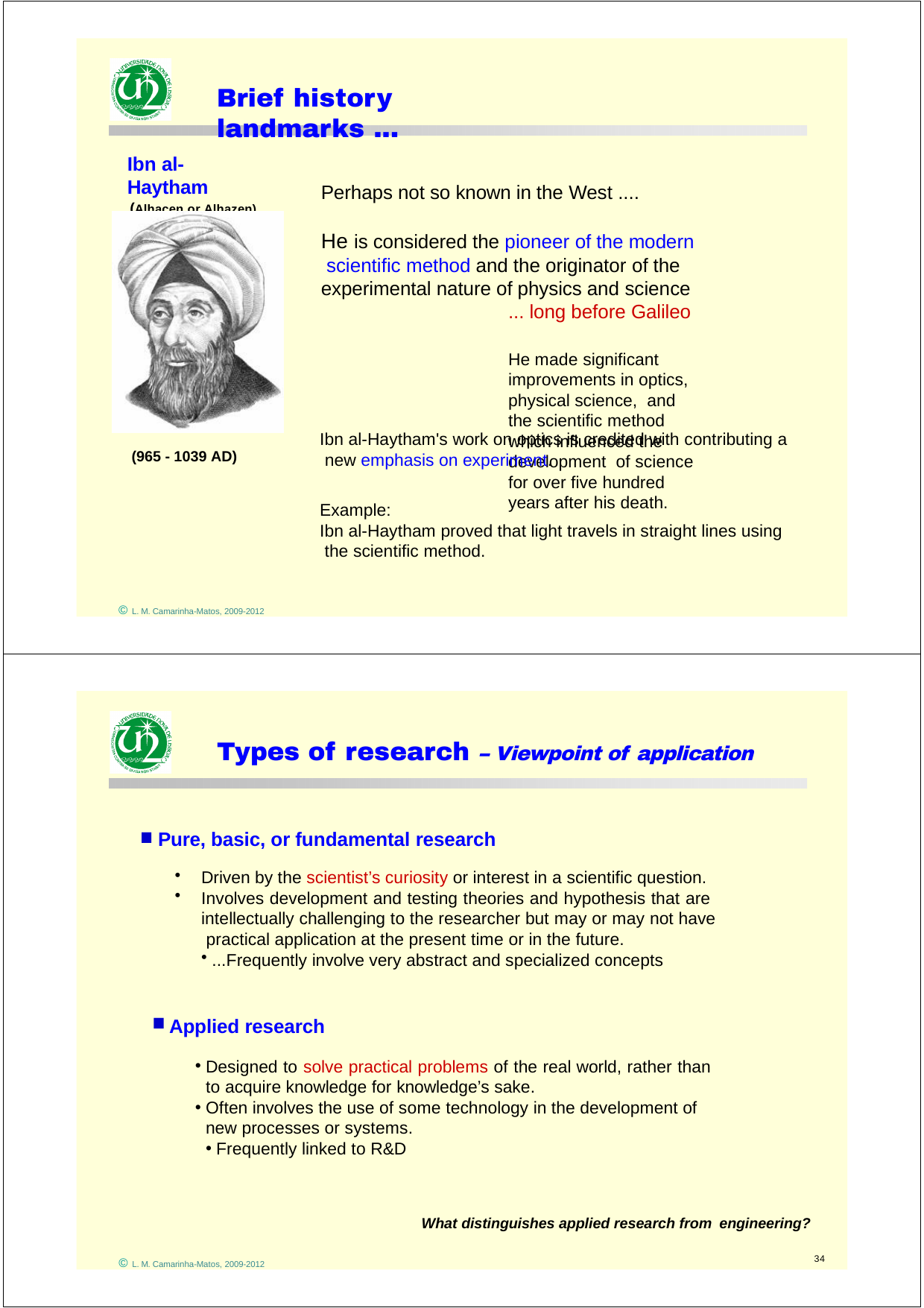

Brief history landmarks ...

Ibn al-Haytham
(Alhacen or Alhazen)
Perhaps not so known in the West ....

He is considered the pioneer of the modern  scientific method and the originator of the  experimental nature of physics and science
... long before Galileo

He made significant improvements in optics, physical science,  and the scientific method which influenced the development  of science for over five hundred years after his death.

Ibn al-Haytham's work on optics is credited with contributing a  new emphasis on experiment.
(965 - 1039 AD)
Example:
Ibn al-Haytham proved that light travels in straight lines using  the scientific method.
© L. M. Camarinha-Matos, 2009-2012

Types of research – Viewpoint of application

Pure, basic, or fundamental research
Driven by the scientist’s curiosity or interest in a scientific question.
Involves development and testing theories and hypothesis that are  intellectually challenging to the researcher but may or may not have  practical application at the present time or in the future.
...Frequently involve very abstract and specialized concepts

Applied research

Designed to solve practical problems of the real world, rather than  to acquire knowledge for knowledge’s sake.
Often involves the use of some technology in the development of  new processes or systems.
Frequently linked to R&D

What distinguishes applied research from engineering?
34
© L. M. Camarinha-Matos, 2009-2012